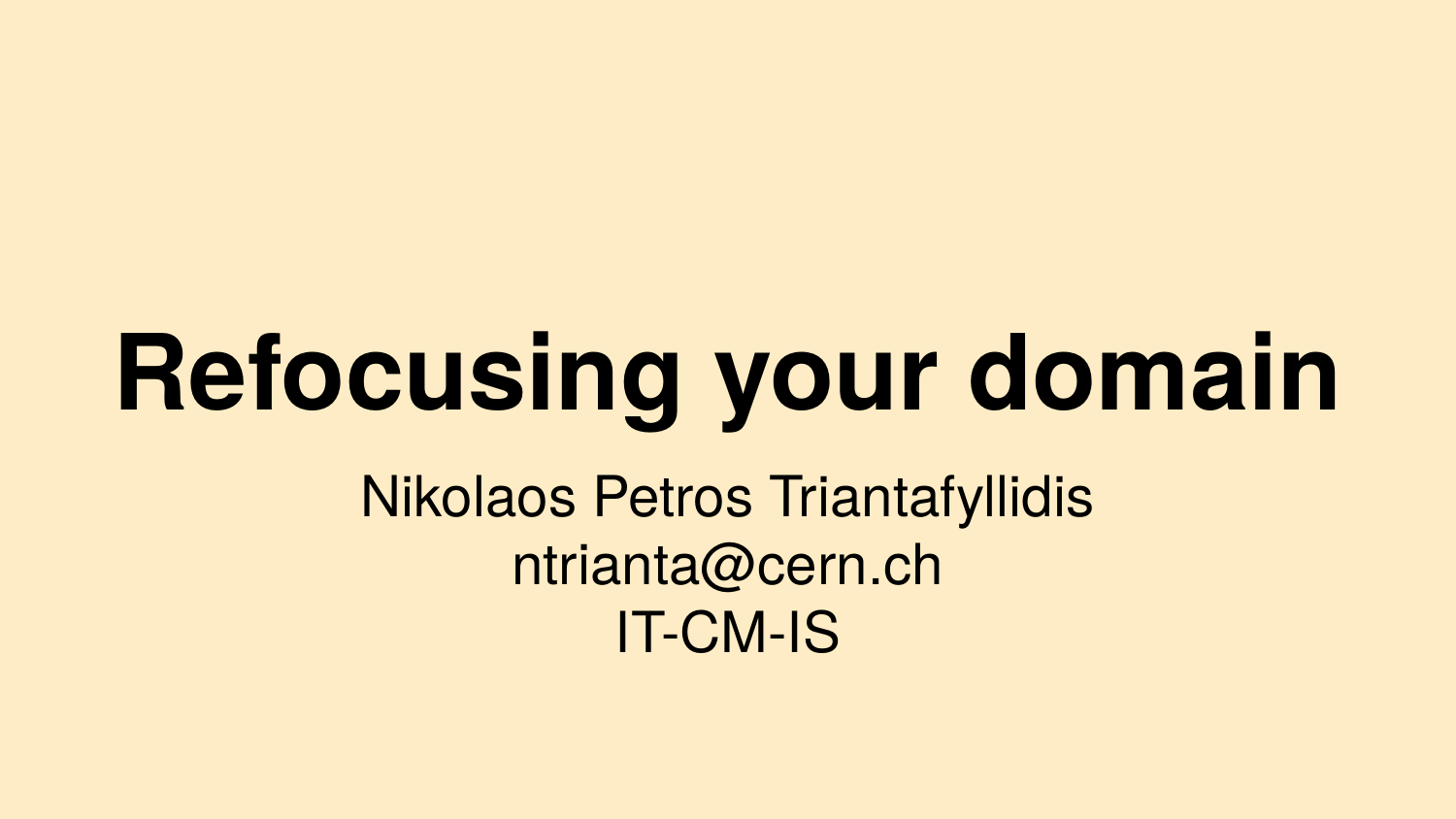

# Refocusing your domain
Nikolaos Petros Triantafyllidis
ntrianta@cern.ch
IT-CM-IS